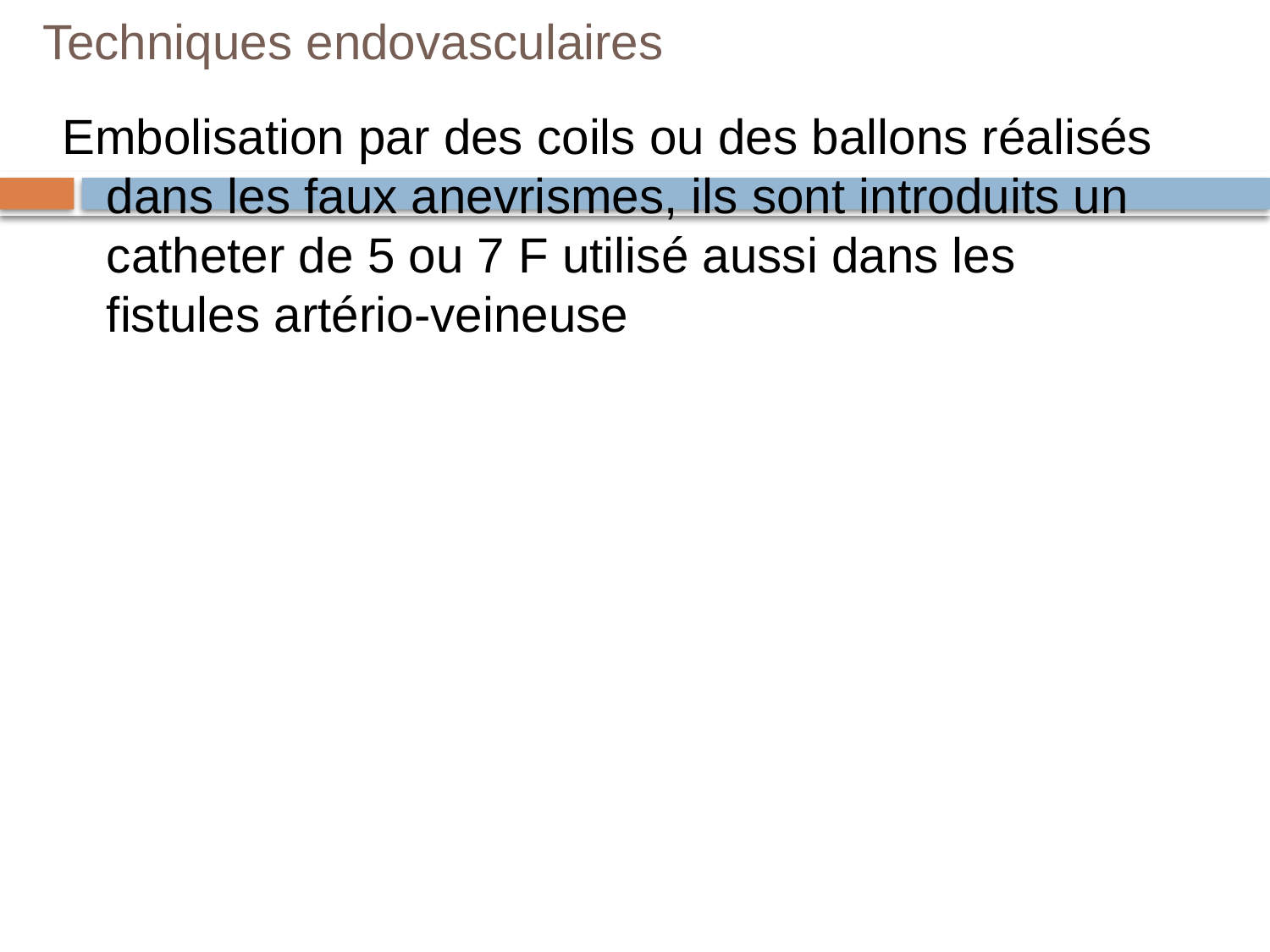

# Techniques endovasculaires
Embolisation par des coils ou des ballons réalisés dans les faux anevrismes, ils sont introduits un catheter de 5 ou 7 F utilisé aussi dans les fistules artério-veineuse